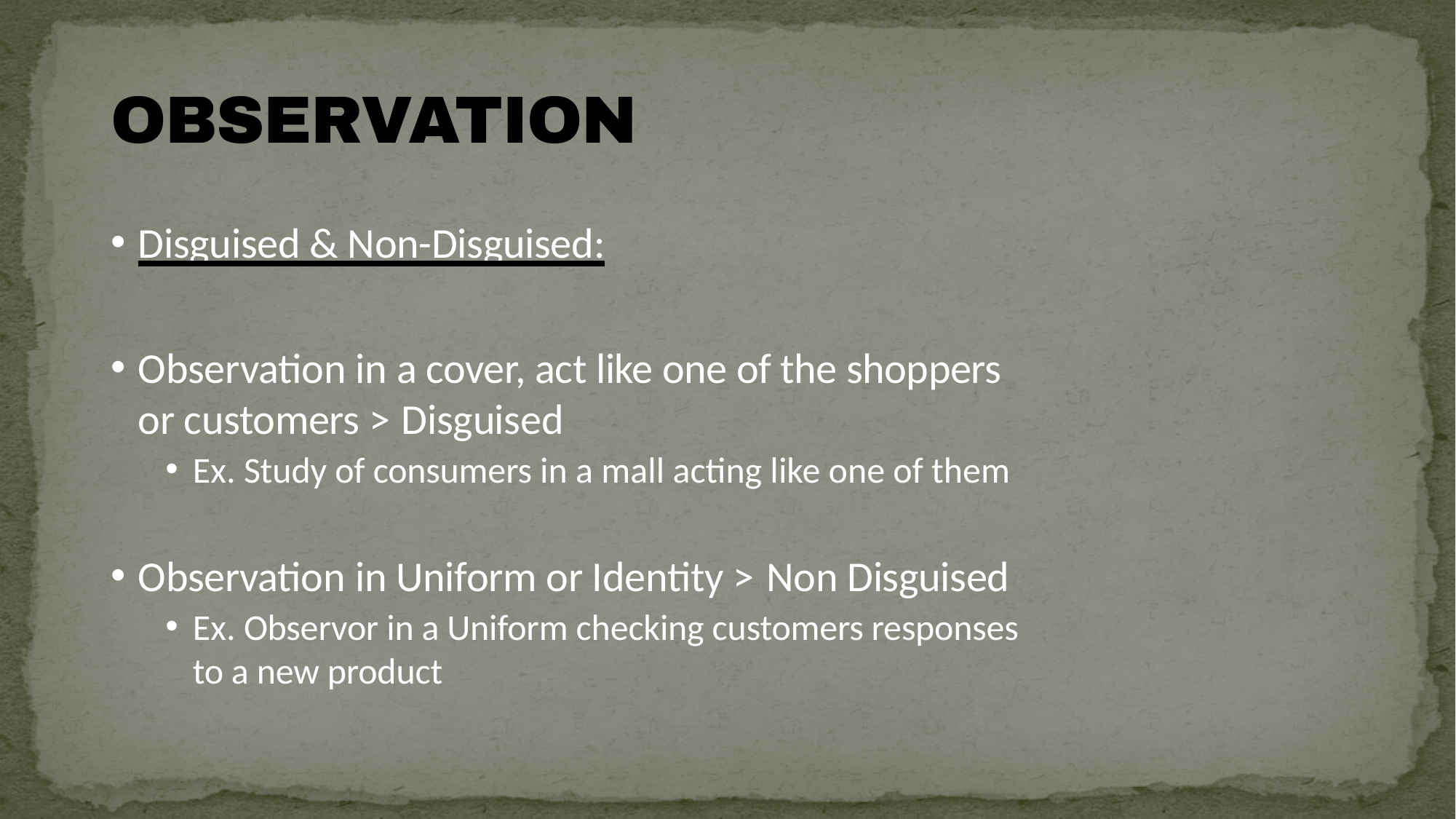

# OBSERVATION
Disguised & Non-Disguised:

Observation in a cover, act like one of the shoppers or customers > Disguised
Ex. Study of consumers in a mall acting like one of them

Observation in Uniform or Identity > Non Disguised
Ex. Observor in a Uniform checking customers responses to a new product